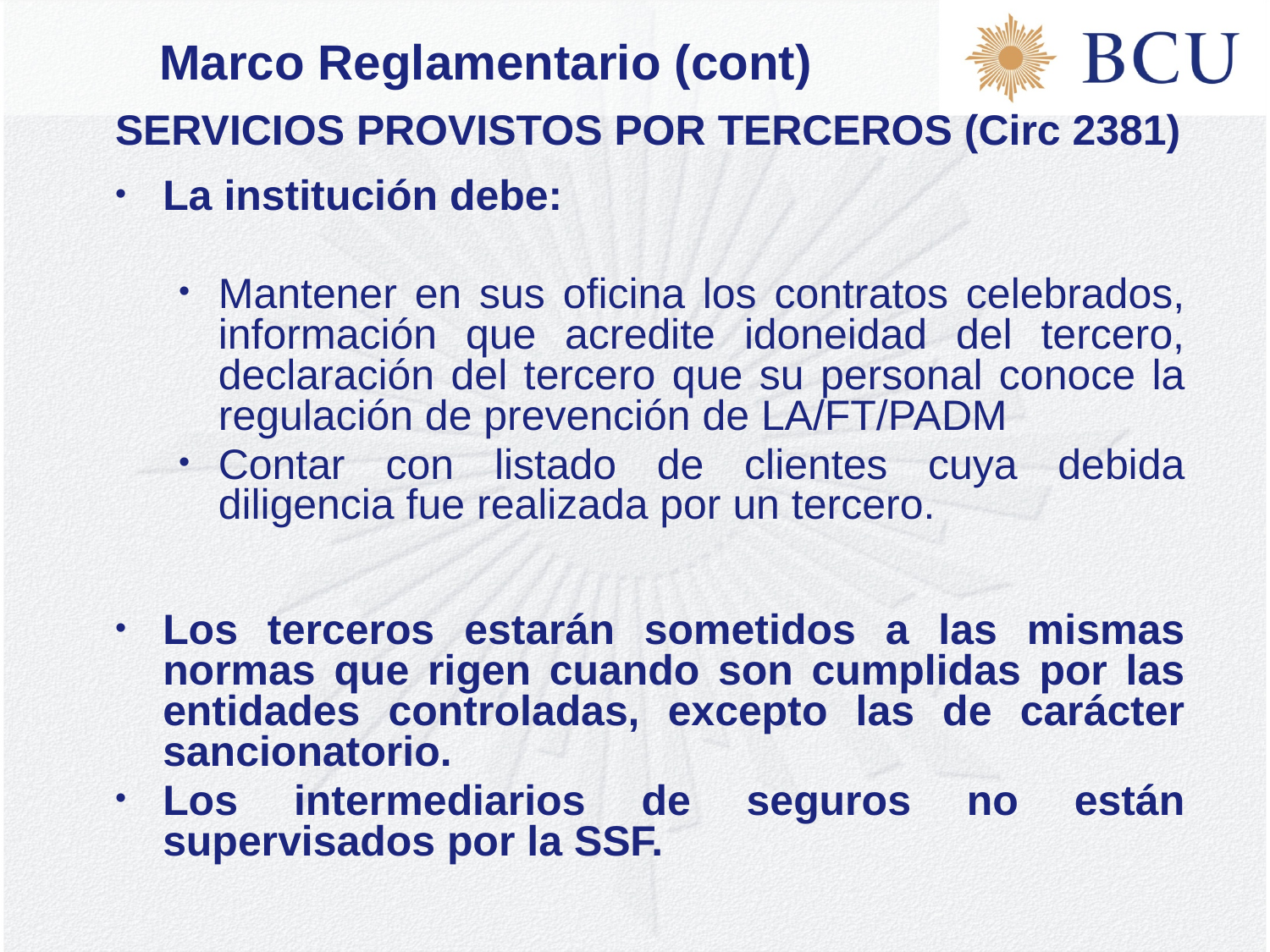

# Marco Reglamentario (cont)
SERVICIOS PROVISTOS POR TERCEROS (Circ 2381)

La institución debe:

Mantener en sus oficina los contratos celebrados, información que acredite idoneidad del tercero, declaración del tercero que su personal conoce la regulación de prevención de LA/FT/PADM
Contar con listado de clientes cuya debida diligencia fue realizada por un tercero.

Los terceros estarán sometidos a las mismas normas que rigen cuando son cumplidas por las entidades controladas, excepto las de carácter sancionatorio.
Los intermediarios de seguros no están supervisados por la SSF.